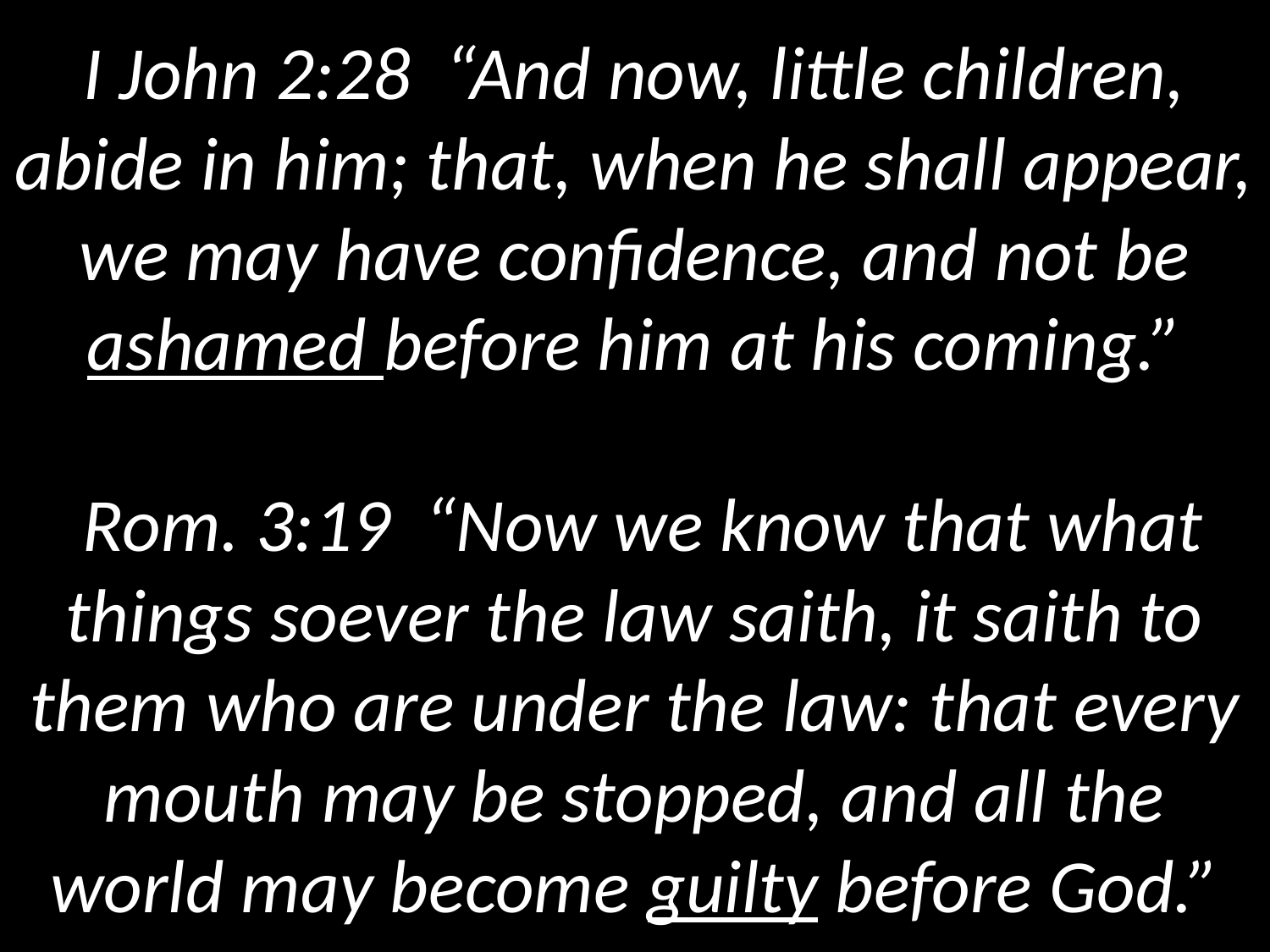

# I John 2:28  “And now, little children, abide in him; that, when he shall appear, we may have confidence, and not be ashamed before him at his coming.” Rom. 3:19  “Now we know that what things soever the law saith, it saith to them who are under the law: that every mouth may be stopped, and all the world may become guilty before God.”